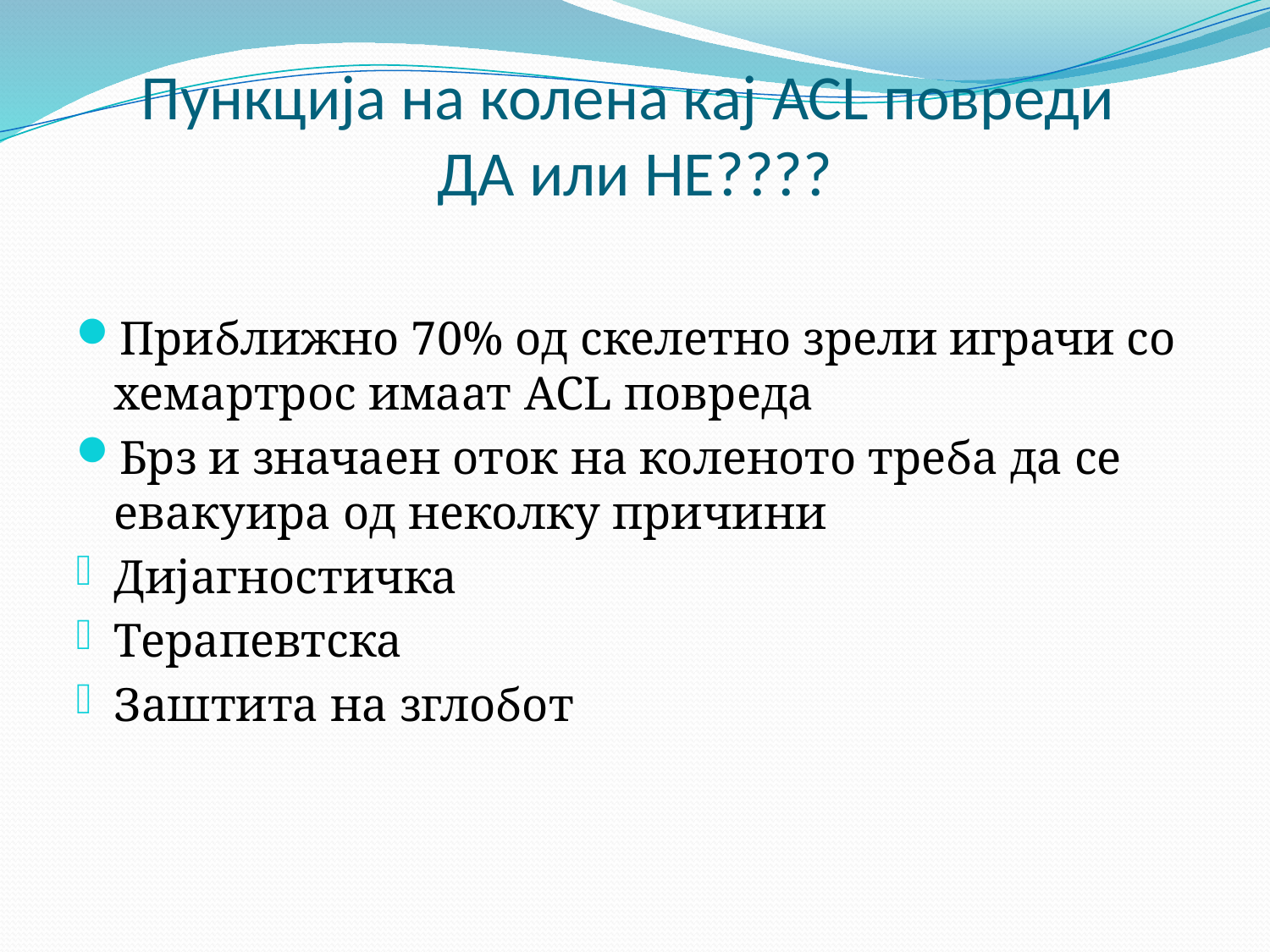

# Пункција на колена кај ACL повреди ДА или НЕ????
Приближно 70% од скелетно зрели играчи со хемартрос имаат ACL повреда
Брз и значаен оток на коленото треба да се евакуира од неколку причини
Дијагностичка
Терапевтска
Заштита на зглобот